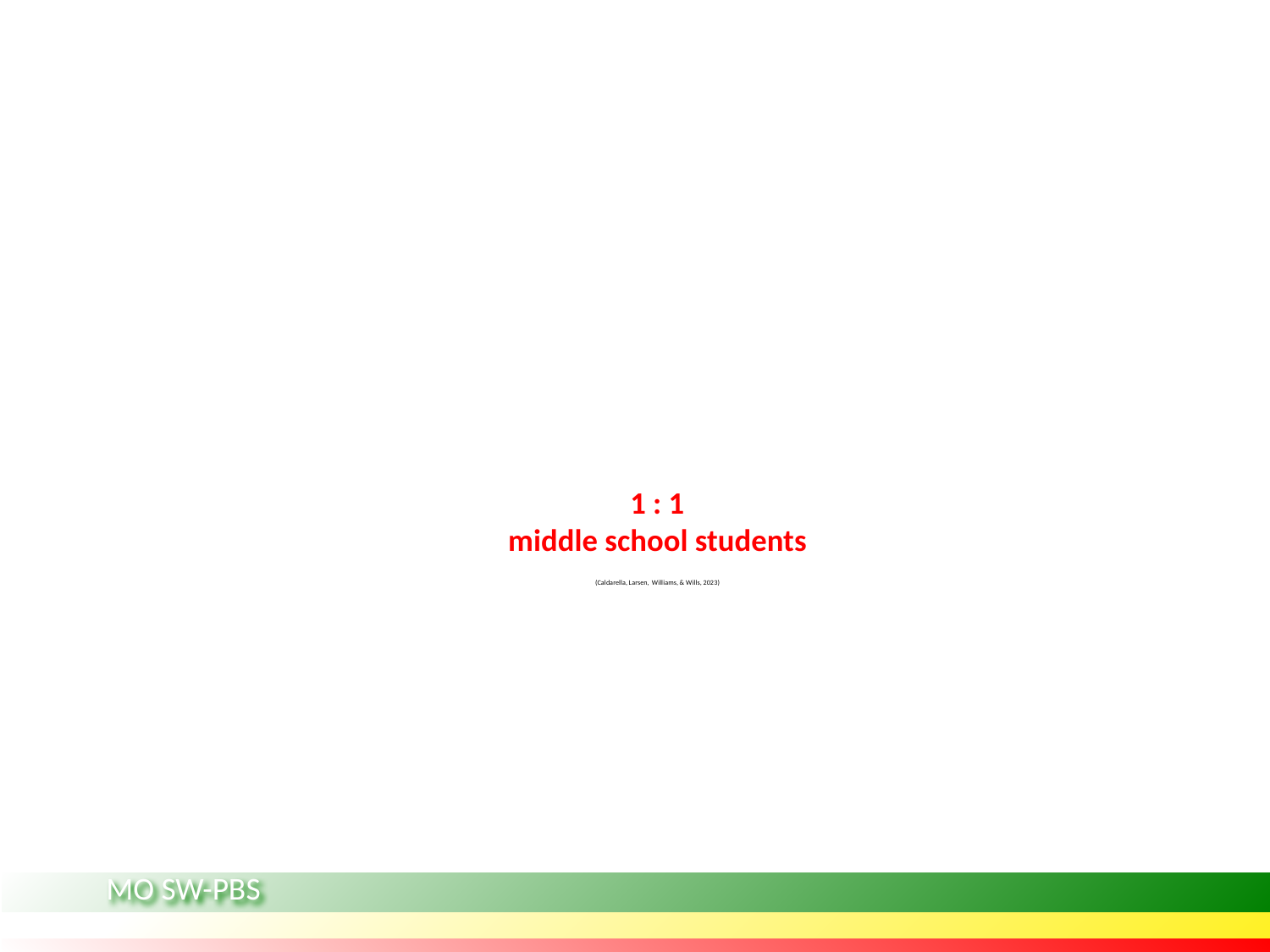

# 1 : 1 middle school students (Caldarella, Larsen,  Williams, & Wills, 2023)